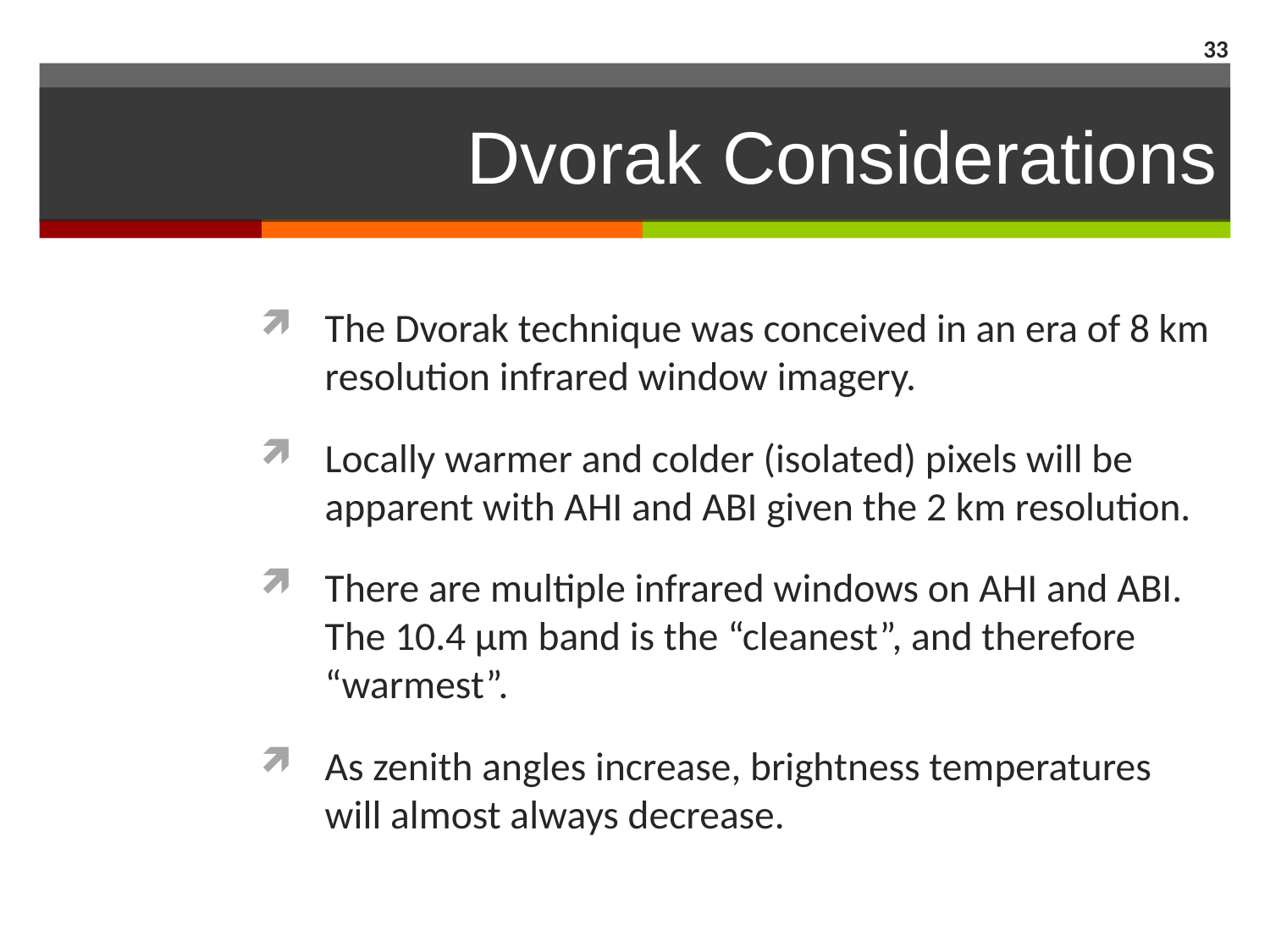

33
# Dvorak Considerations
The Dvorak technique was conceived in an era of 8 km resolution infrared window imagery.
Locally warmer and colder (isolated) pixels will be apparent with AHI and ABI given the 2 km resolution.
There are multiple infrared windows on AHI and ABI. The 10.4 μm band is the “cleanest”, and therefore “warmest”.
As zenith angles increase, brightness temperatures will almost always decrease.